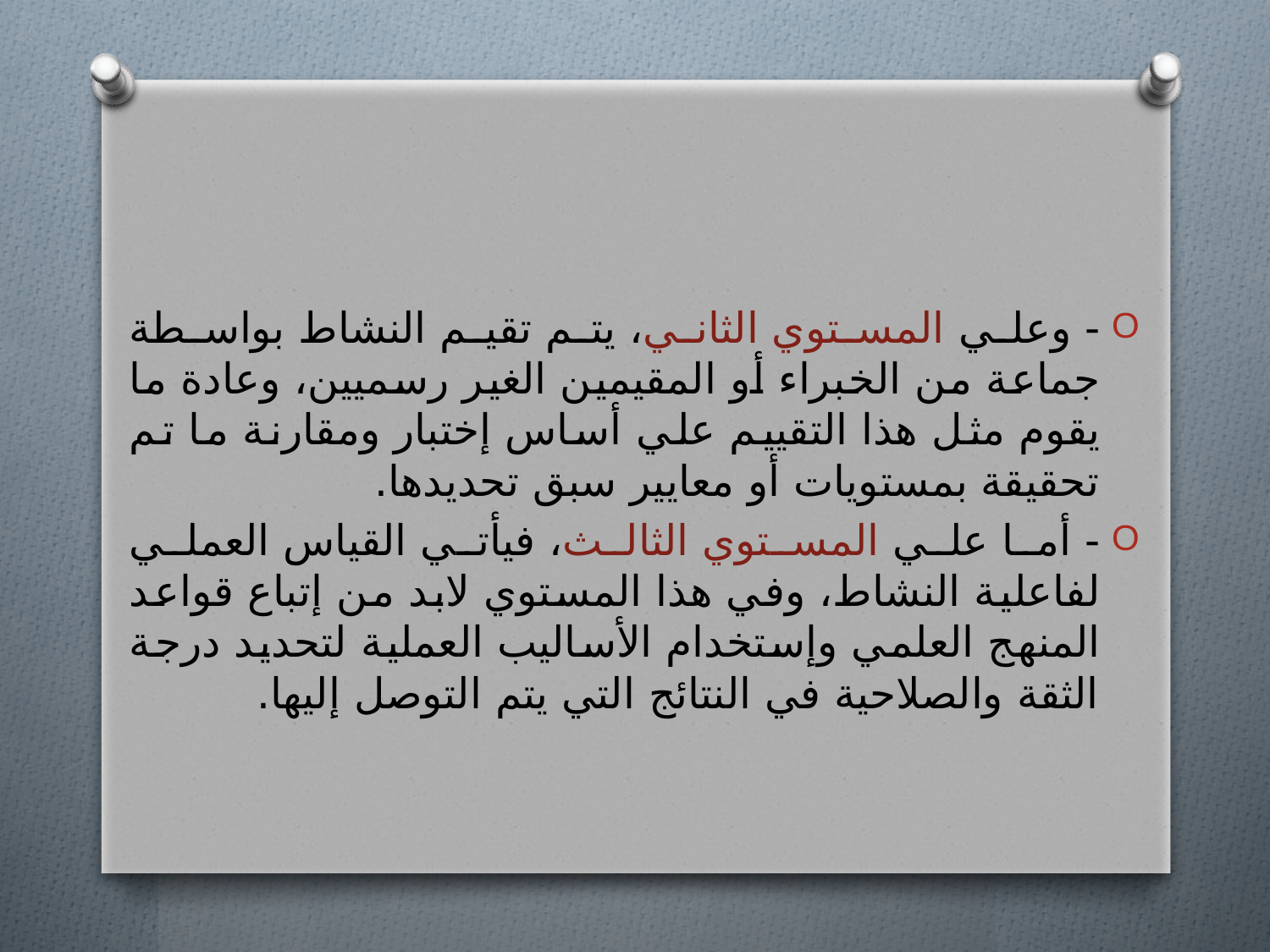

#
- وعلي المستوي الثاني، يتم تقيم النشاط بواسطة جماعة من الخبراء أو المقيمين الغير رسميين، وعادة ما يقوم مثل هذا التقييم علي أساس إختبار ومقارنة ما تم تحقيقة بمستويات أو معايير سبق تحديدها.
- أما علي المستوي الثالث، فيأتي القياس العملي لفاعلية النشاط، وفي هذا المستوي لابد من إتباع قواعد المنهج العلمي وإستخدام الأساليب العملية لتحديد درجة الثقة والصلاحية في النتائج التي يتم التوصل إليها.